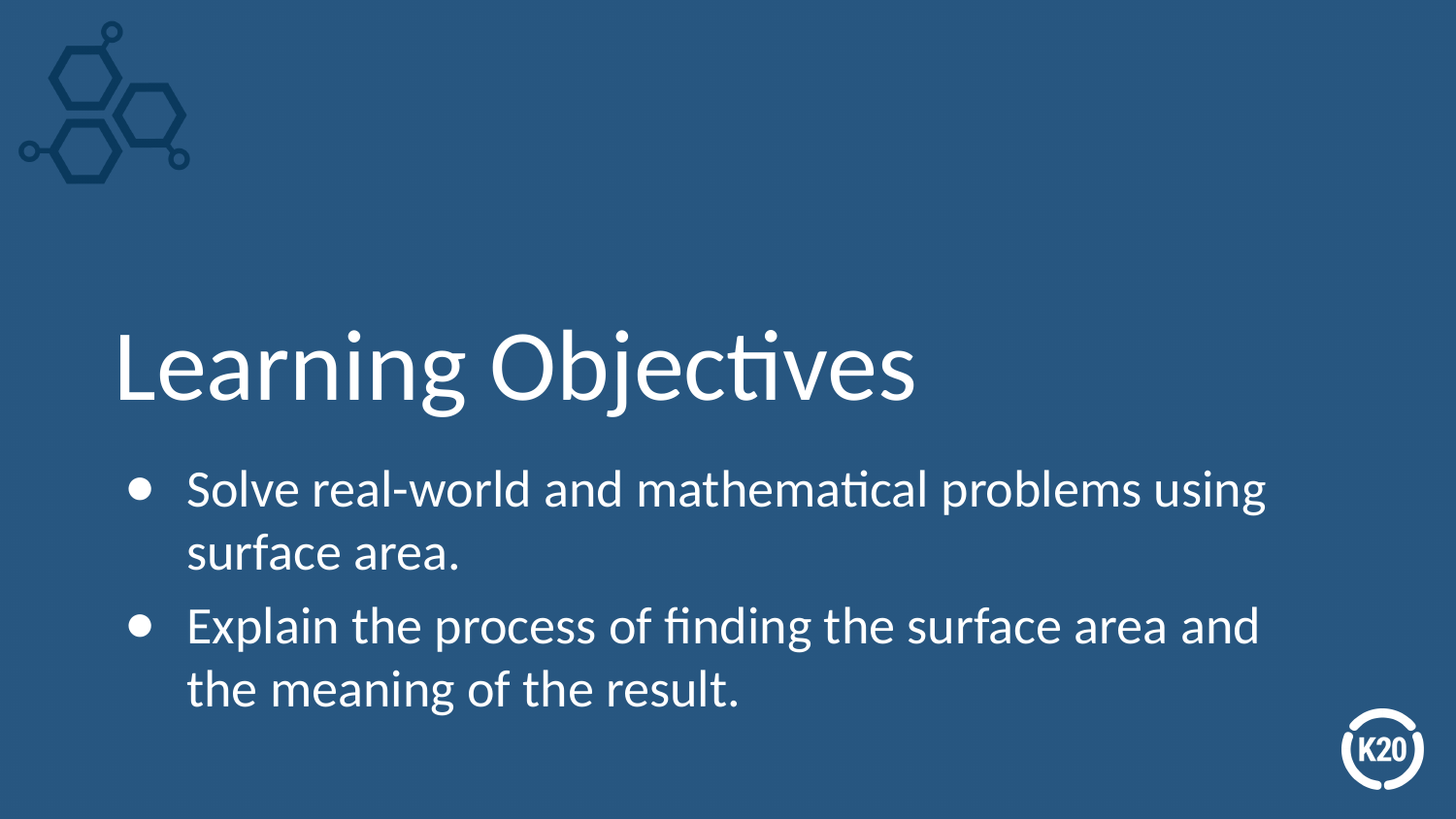

# Learning Objectives
Solve real-world and mathematical problems using surface area.
Explain the process of finding the surface area and
the meaning of the result.